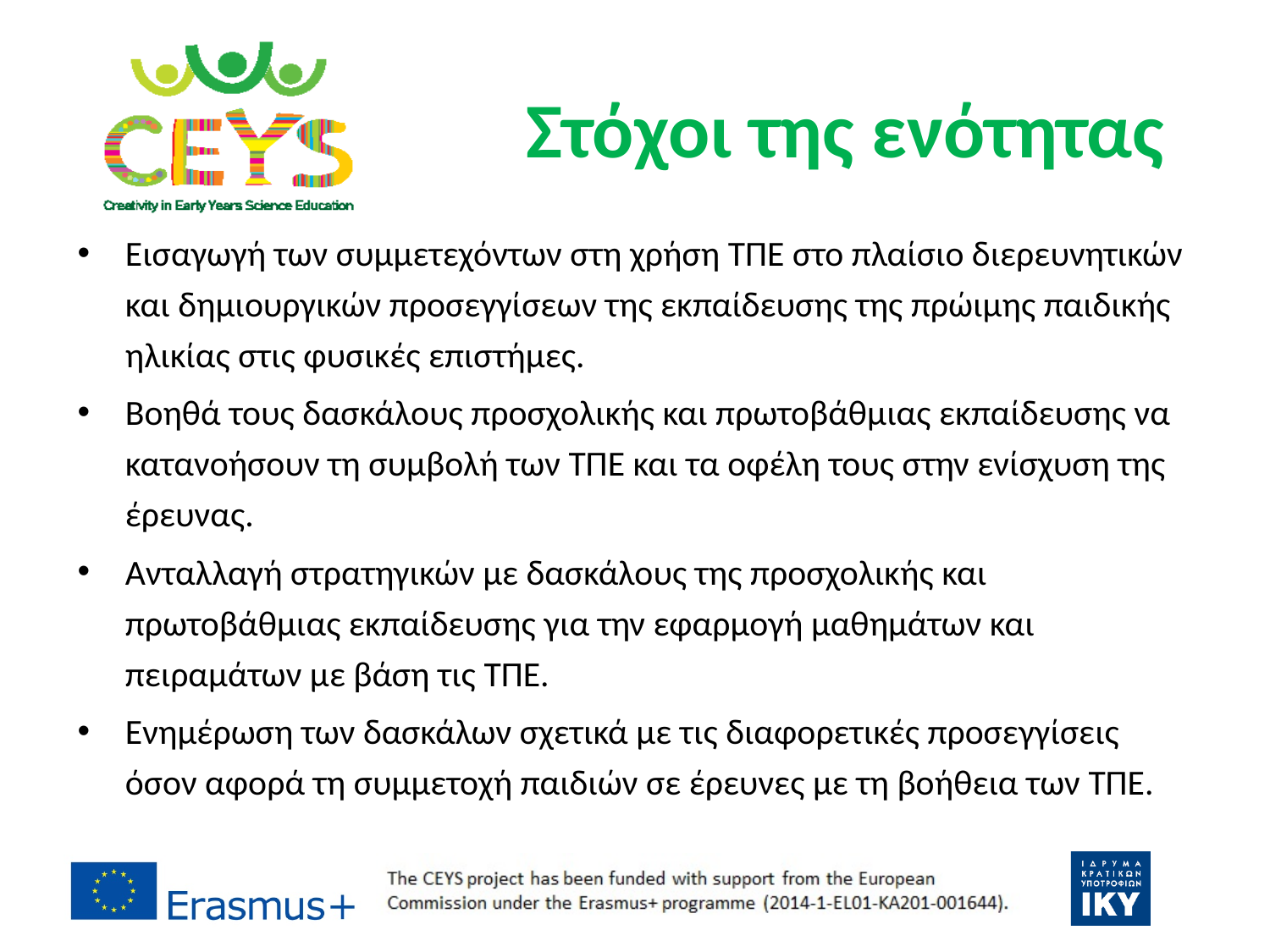

# Στόχοι της ενότητας
Εισαγωγή των συμμετεχόντων στη χρήση ΤΠΕ στο πλαίσιο διερευνητικών και δημιουργικών προσεγγίσεων της εκπαίδευσης της πρώιμης παιδικής ηλικίας στις φυσικές επιστήμες.
Βοηθά τους δασκάλους προσχολικής και πρωτοβάθμιας εκπαίδευσης να κατανοήσουν τη συμβολή των ΤΠΕ και τα οφέλη τους στην ενίσχυση της έρευνας.
Ανταλλαγή στρατηγικών με δασκάλους της προσχολικής και πρωτοβάθμιας εκπαίδευσης για την εφαρμογή μαθημάτων και πειραμάτων με βάση τις ΤΠΕ.
Ενημέρωση των δασκάλων σχετικά με τις διαφορετικές προσεγγίσεις όσον αφορά τη συμμετοχή παιδιών σε έρευνες με τη βοήθεια των ΤΠΕ.